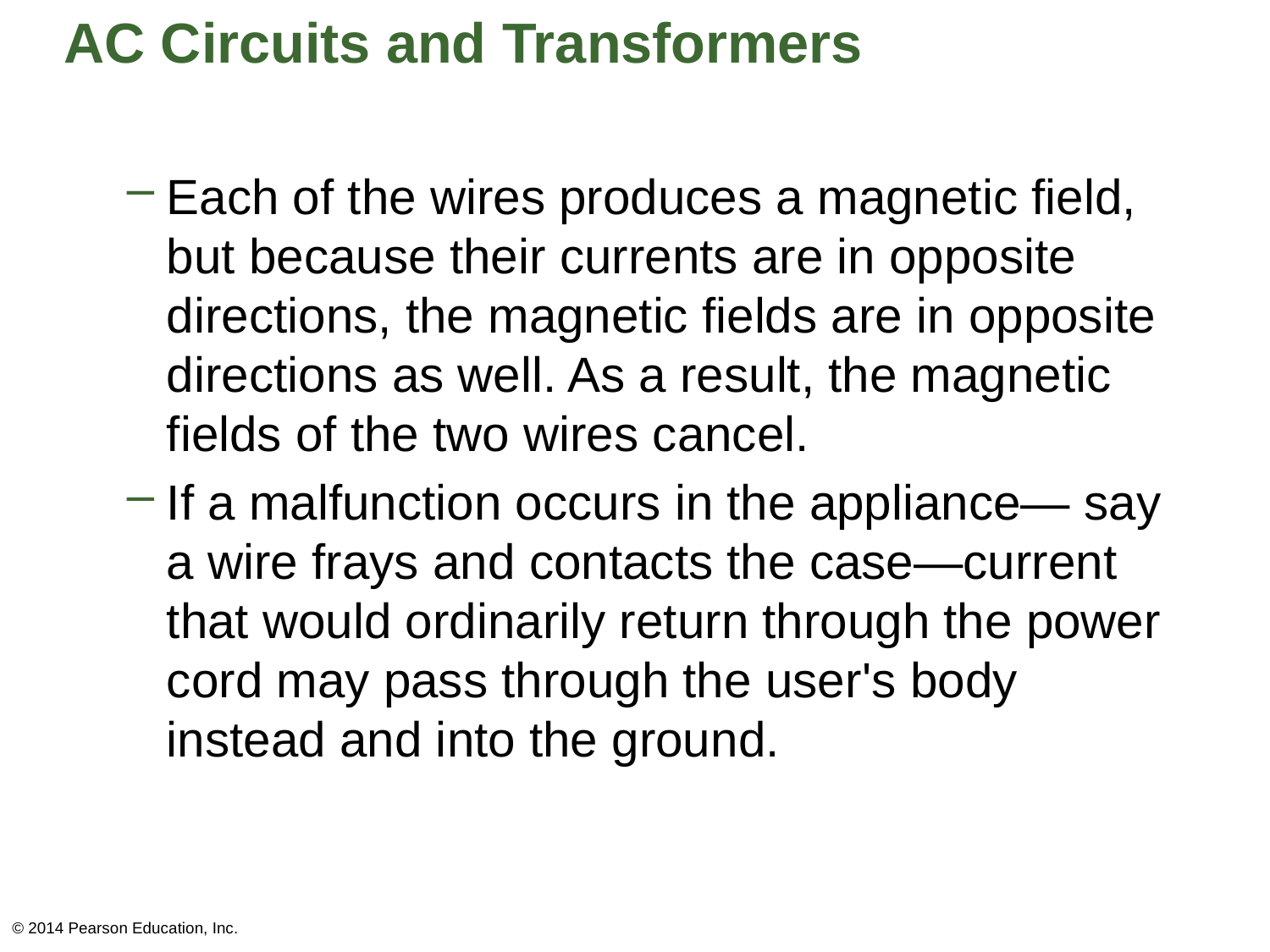

# AC Circuits and Transformers
Each of the wires produces a magnetic field, but because their currents are in opposite directions, the magnetic fields are in opposite directions as well. As a result, the magnetic fields of the two wires cancel.
If a malfunction occurs in the appliance— say a wire frays and contacts the case—current that would ordinarily return through the power cord may pass through the user's body instead and into the ground.
© 2014 Pearson Education, Inc.